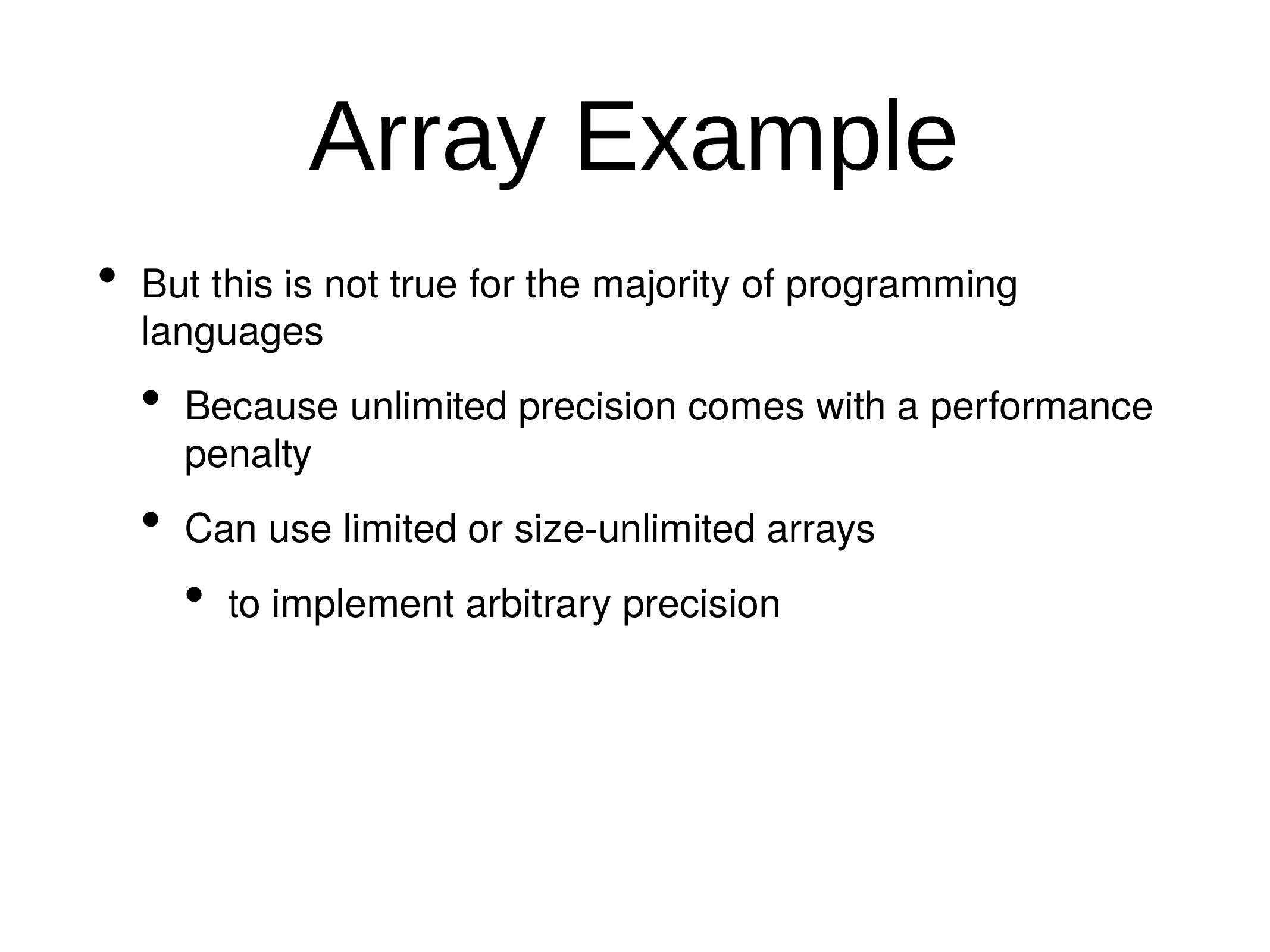

# Array Example
But this is not true for the majority of programming languages
Because unlimited precision comes with a performance penalty
Can use limited or size-unlimited arrays
to implement arbitrary precision